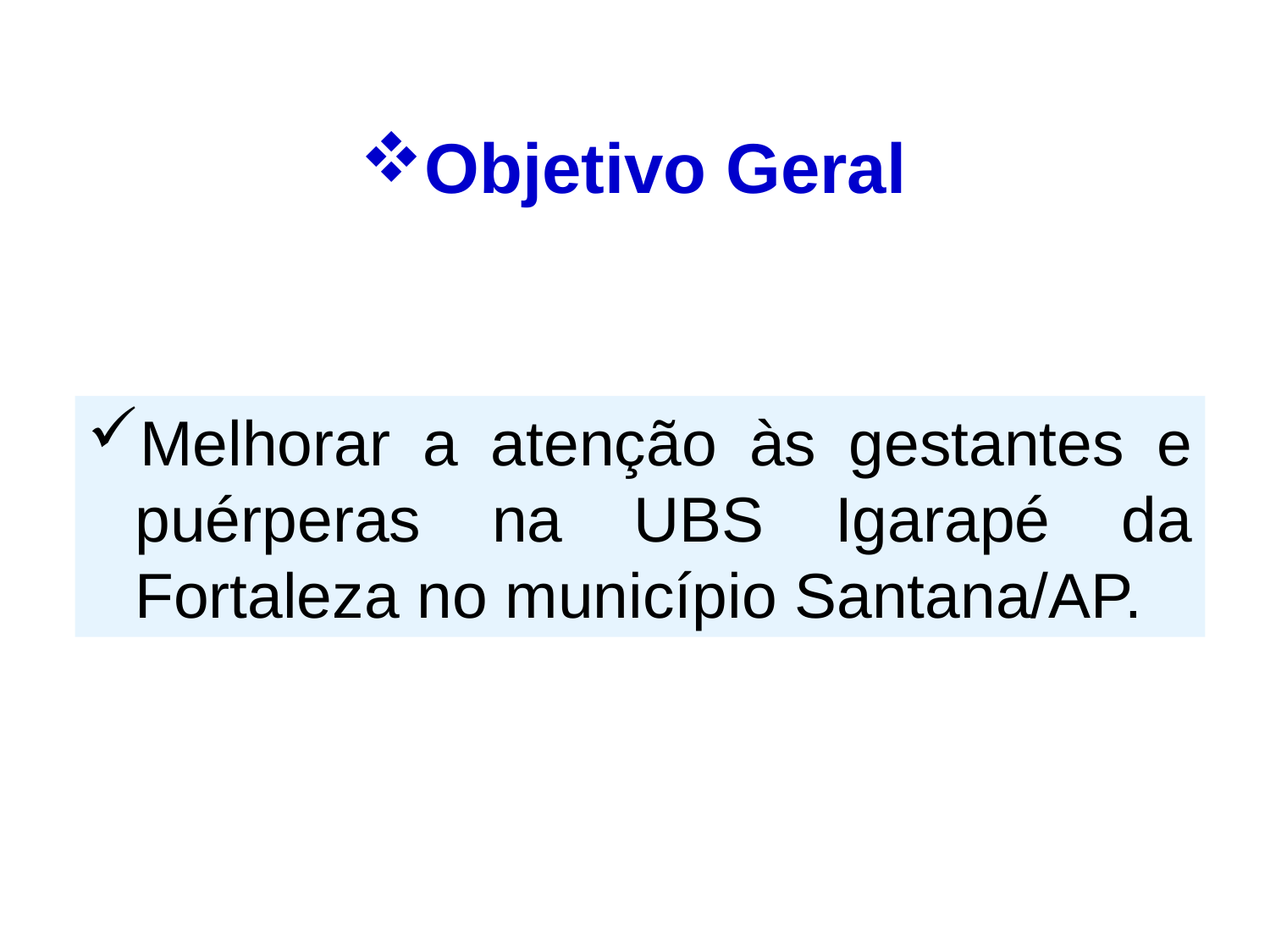

# Objetivo Geral

Melhorar a atenção às gestantes e puérperas na UBS Igarapé da Fortaleza no município Santana/AP.